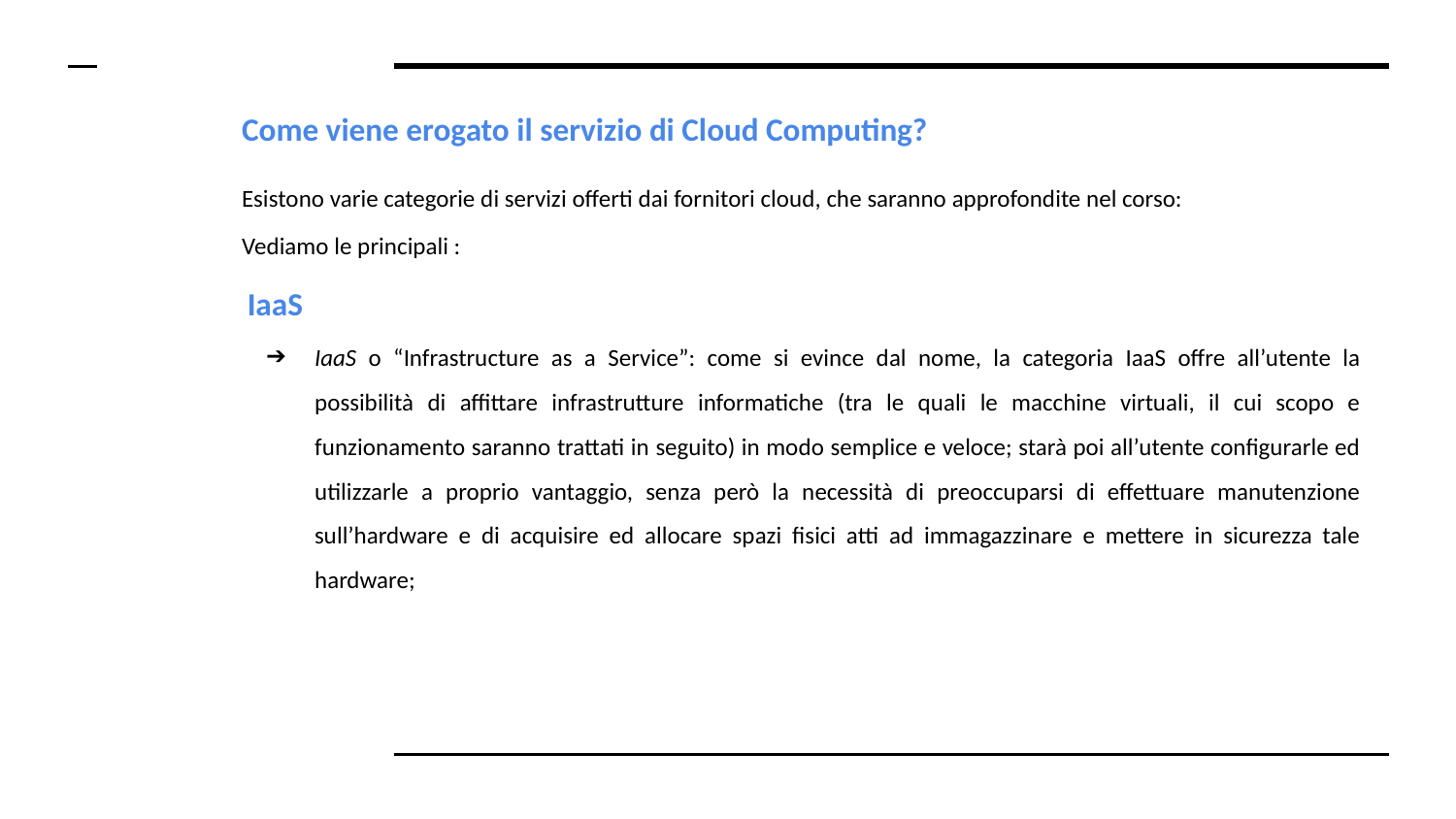

# Come viene erogato il servizio di Cloud Computing?
Esistono varie categorie di servizi offerti dai fornitori cloud, che saranno approfondite nel corso:
Vediamo le principali :
 IaaS
IaaS ​o “Infrastructure as a Service”: come si evince dal nome, la categoria IaaS offre all’utente la possibilità di affittare infrastrutture informatiche (tra le quali le macchine virtuali, il cui scopo e funzionamento saranno trattati in seguito) in modo semplice e veloce; starà poi all’utente configurarle ed utilizzarle a proprio vantaggio, senza però la necessità di preoccuparsi di effettuare manutenzione sull’hardware e di acquisire ed allocare spazi fisici atti ad immagazzinare e mettere in sicurezza tale hardware;